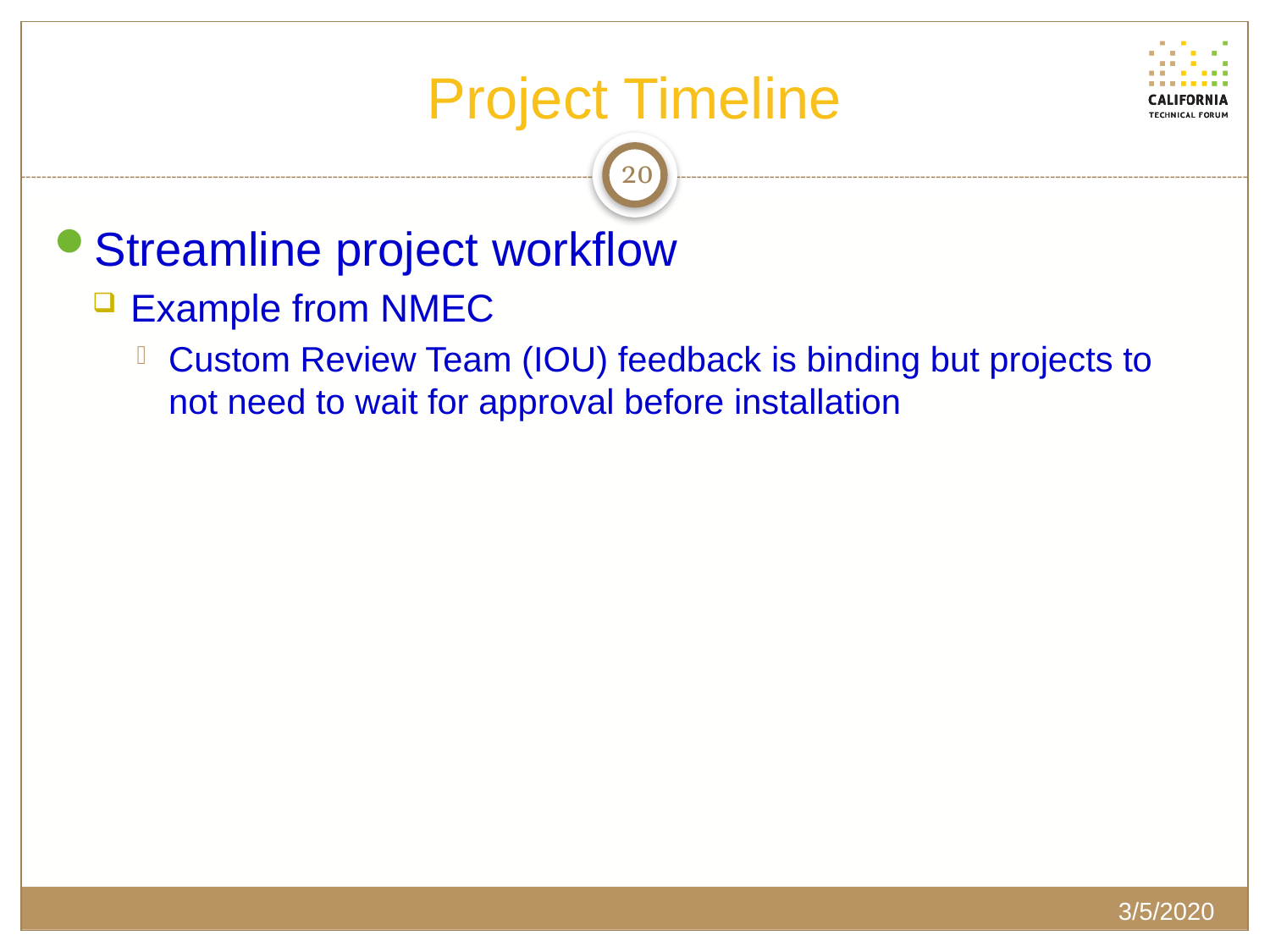

# Project Timeline
20
Streamline project workflow
Example from NMEC
Custom Review Team (IOU) feedback is binding but projects to not need to wait for approval before installation
3/5/2020